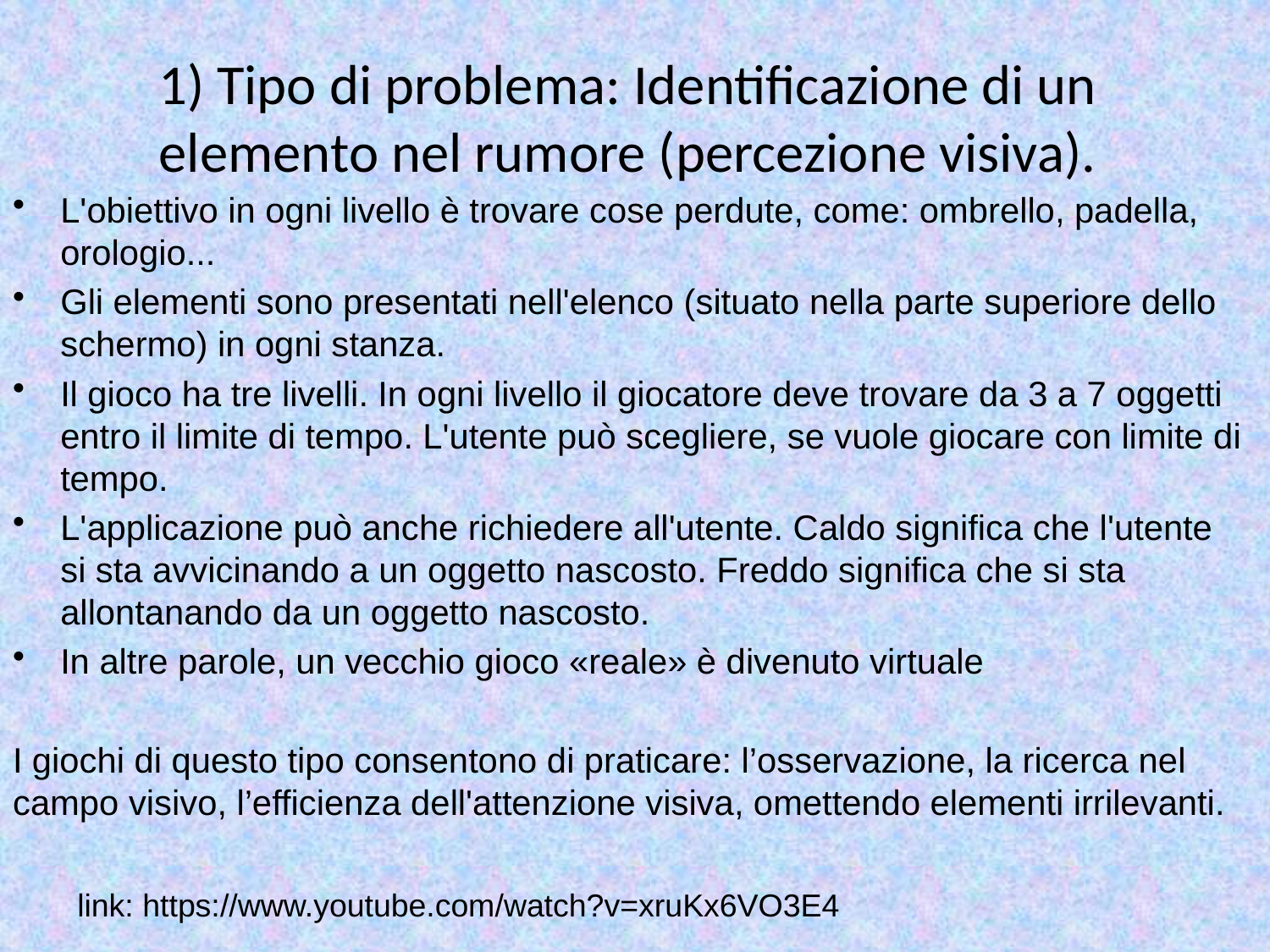

# 1) Tipo di problema: Identificazione di un elemento nel rumore (percezione visiva).
L'obiettivo in ogni livello è trovare cose perdute, come: ombrello, padella, orologio...
Gli elementi sono presentati nell'elenco (situato nella parte superiore dello schermo) in ogni stanza.
Il gioco ha tre livelli. In ogni livello il giocatore deve trovare da 3 a 7 oggetti entro il limite di tempo. L'utente può scegliere, se vuole giocare con limite di tempo.
L'applicazione può anche richiedere all'utente. Caldo significa che l'utente si sta avvicinando a un oggetto nascosto. Freddo significa che si sta allontanando da un oggetto nascosto.
In altre parole, un vecchio gioco «reale» è divenuto virtuale

I giochi di questo tipo consentono di praticare: l’osservazione, la ricerca nel campo visivo, l’efficienza dell'attenzione visiva, omettendo elementi irrilevanti.

link: https://www.youtube.com/watch?v=xruKx6VO3E4